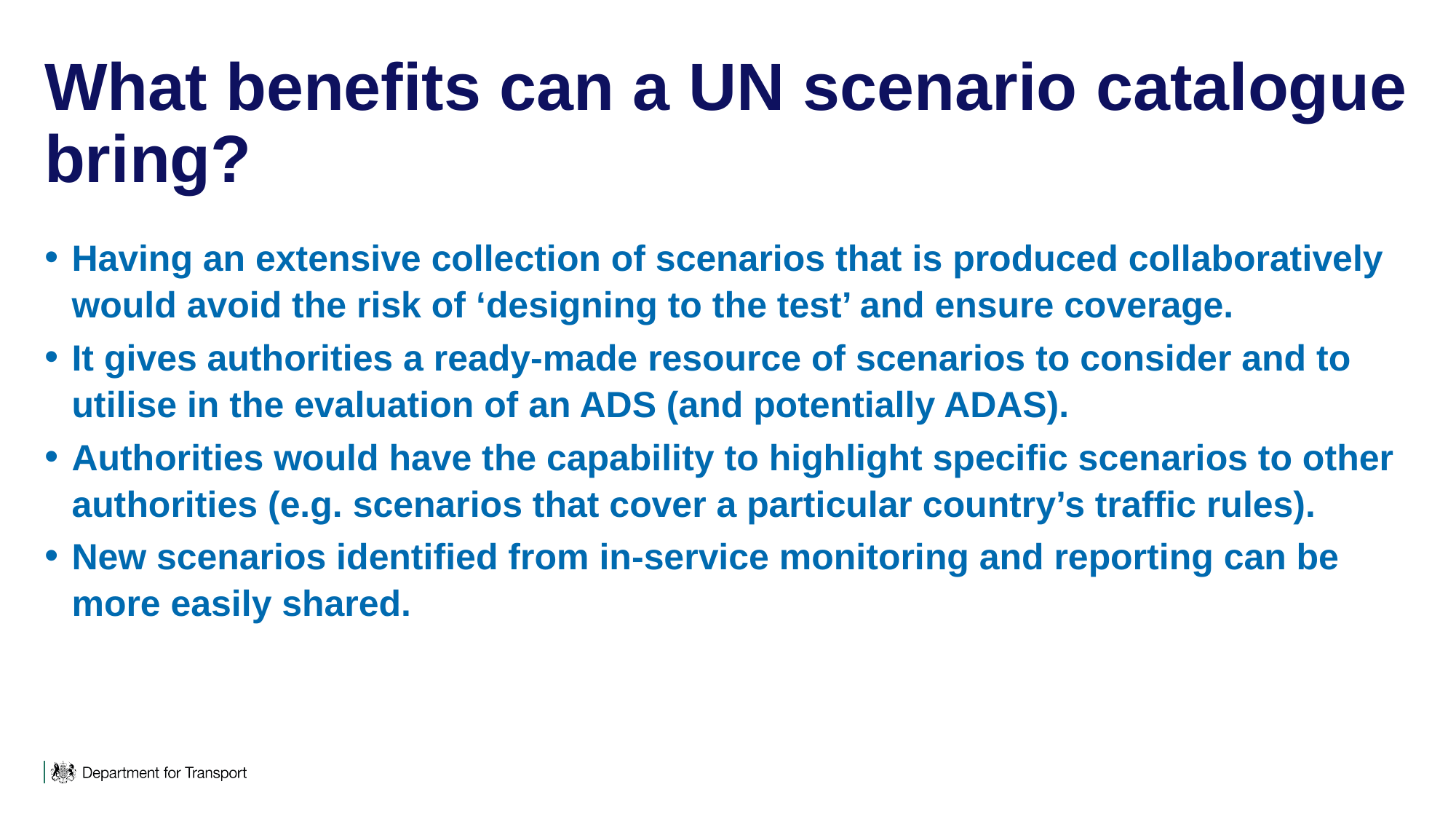

# What benefits can a UN scenario catalogue bring?
Having an extensive collection of scenarios that is produced collaboratively would avoid the risk of ‘designing to the test’ and ensure coverage.
It gives authorities a ready-made resource of scenarios to consider and to utilise in the evaluation of an ADS (and potentially ADAS).
Authorities would have the capability to highlight specific scenarios to other authorities (e.g. scenarios that cover a particular country’s traffic rules).
New scenarios identified from in-service monitoring and reporting can be more easily shared.